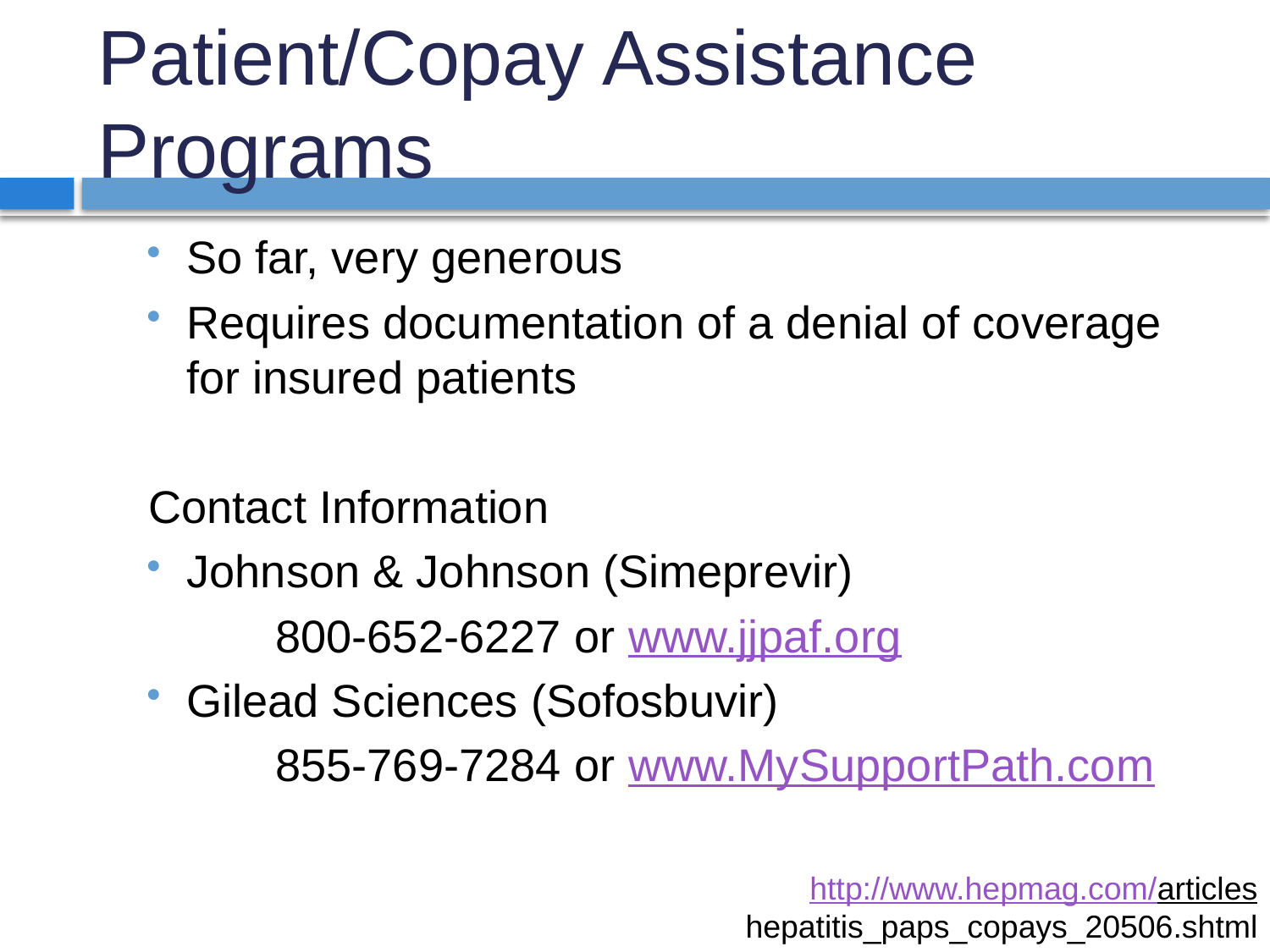

# Patient/Copay Assistance Programs
So far, very generous
Requires documentation of a denial of coverage for insured patients

Contact Information
Johnson & Johnson (Simeprevir)
	800-652-6227 or www.jjpaf.org
Gilead Sciences (Sofosbuvir)
	855-769-7284 or www.MySupportPath.com

http://www.hepmag.com/articles hepatitis_paps_copays_20506.shtml